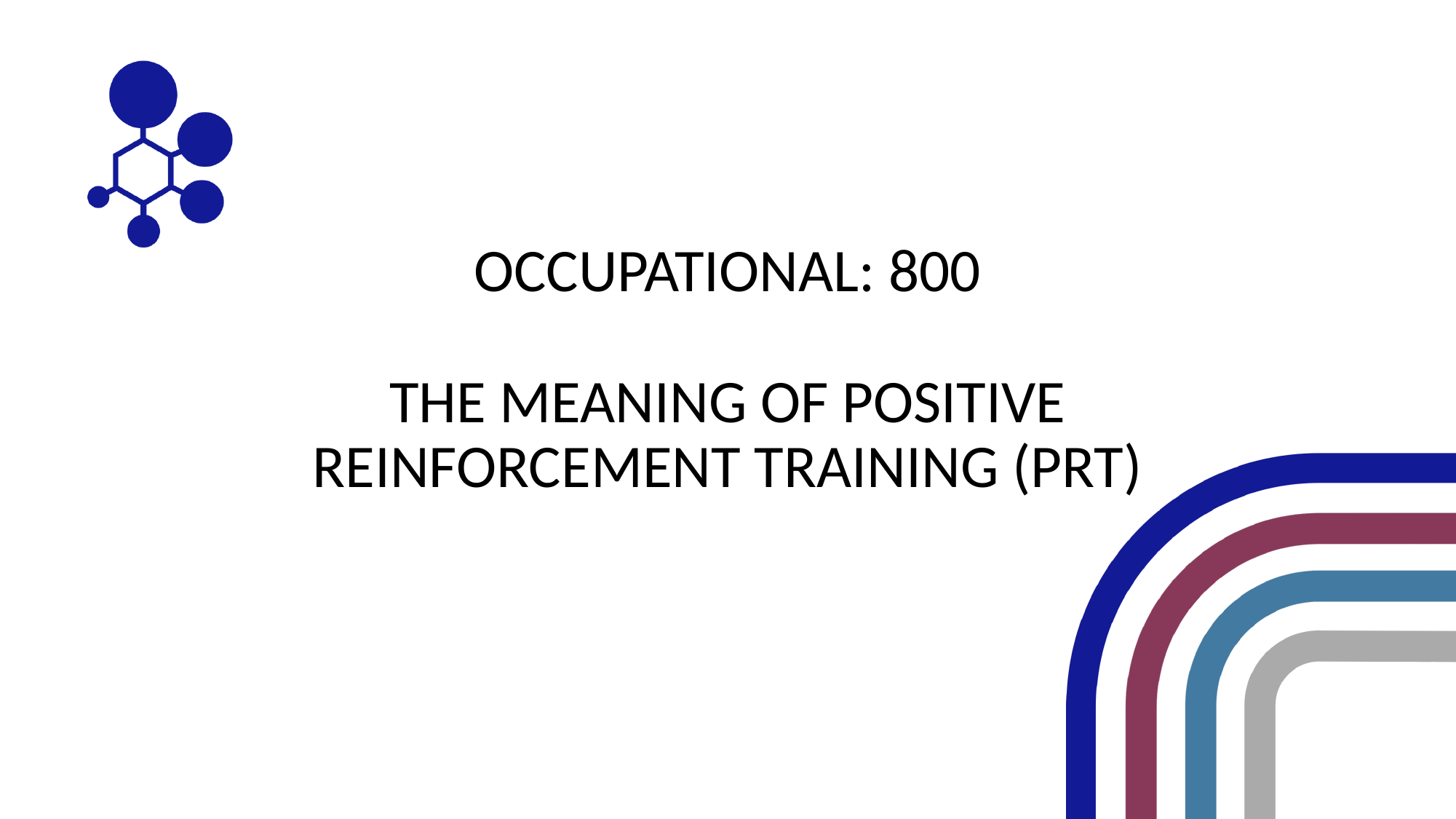

OCCUPATIONAL: 800
THE MEANING OF POSITIVE REINFORCEMENT TRAINING (PRT)​